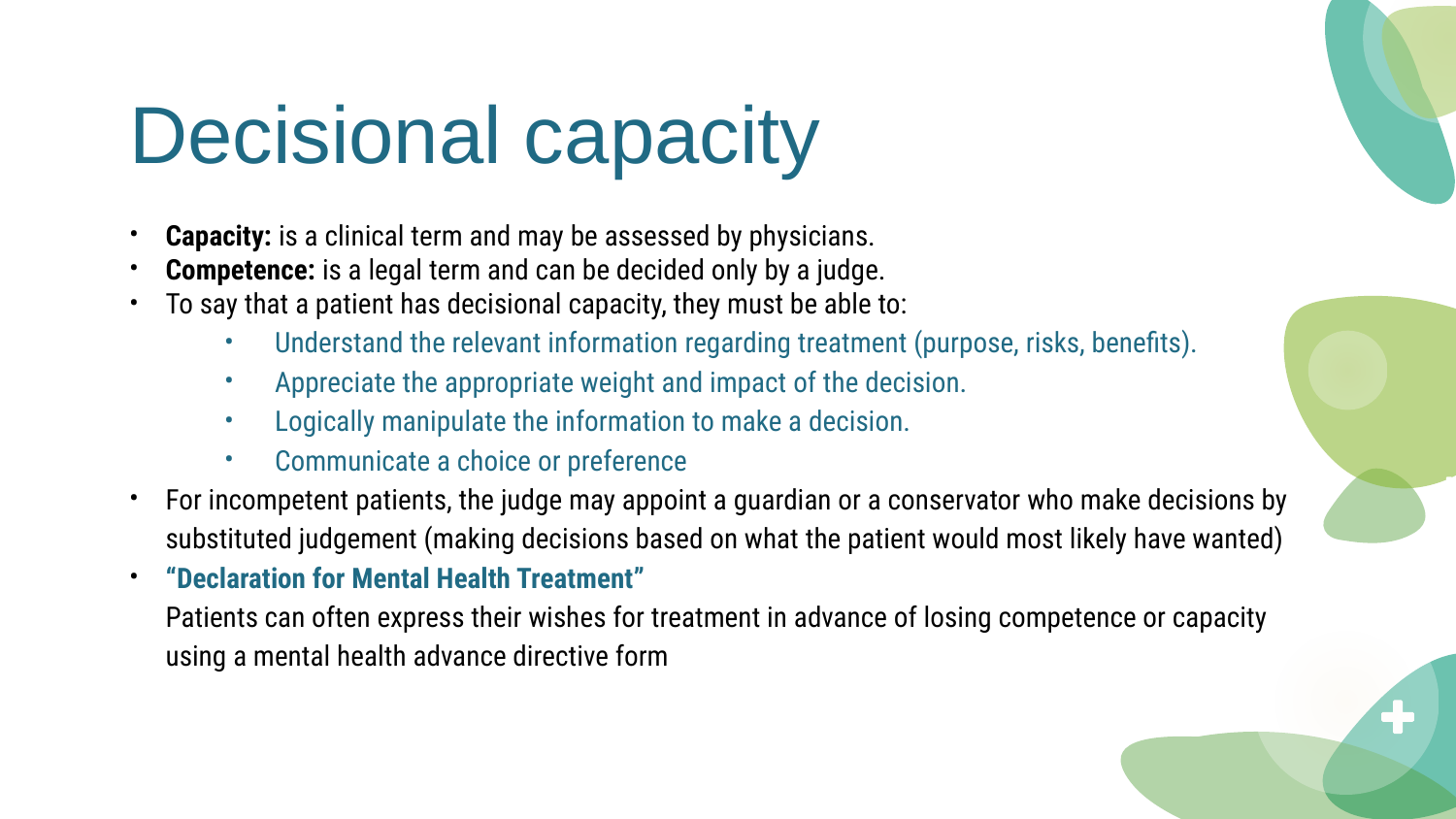

# Decisional capacity
Capacity: is a clinical term and may be assessed by physicians.
Competence: is a legal term and can be decided only by a judge.
To say that a patient has decisional capacity, they must be able to:
Understand the relevant information regarding treatment (purpose, risks, benefits).
Appreciate the appropriate weight and impact of the decision.
Logically manipulate the information to make a decision.
Communicate a choice or preference
For incompetent patients, the judge may appoint a guardian or a conservator who make decisions by substituted judgement (making decisions based on what the patient would most likely have wanted)
“Declaration for Mental Health Treatment”
Patients can often express their wishes for treatment in advance of losing competence or capacity using a mental health advance directive form